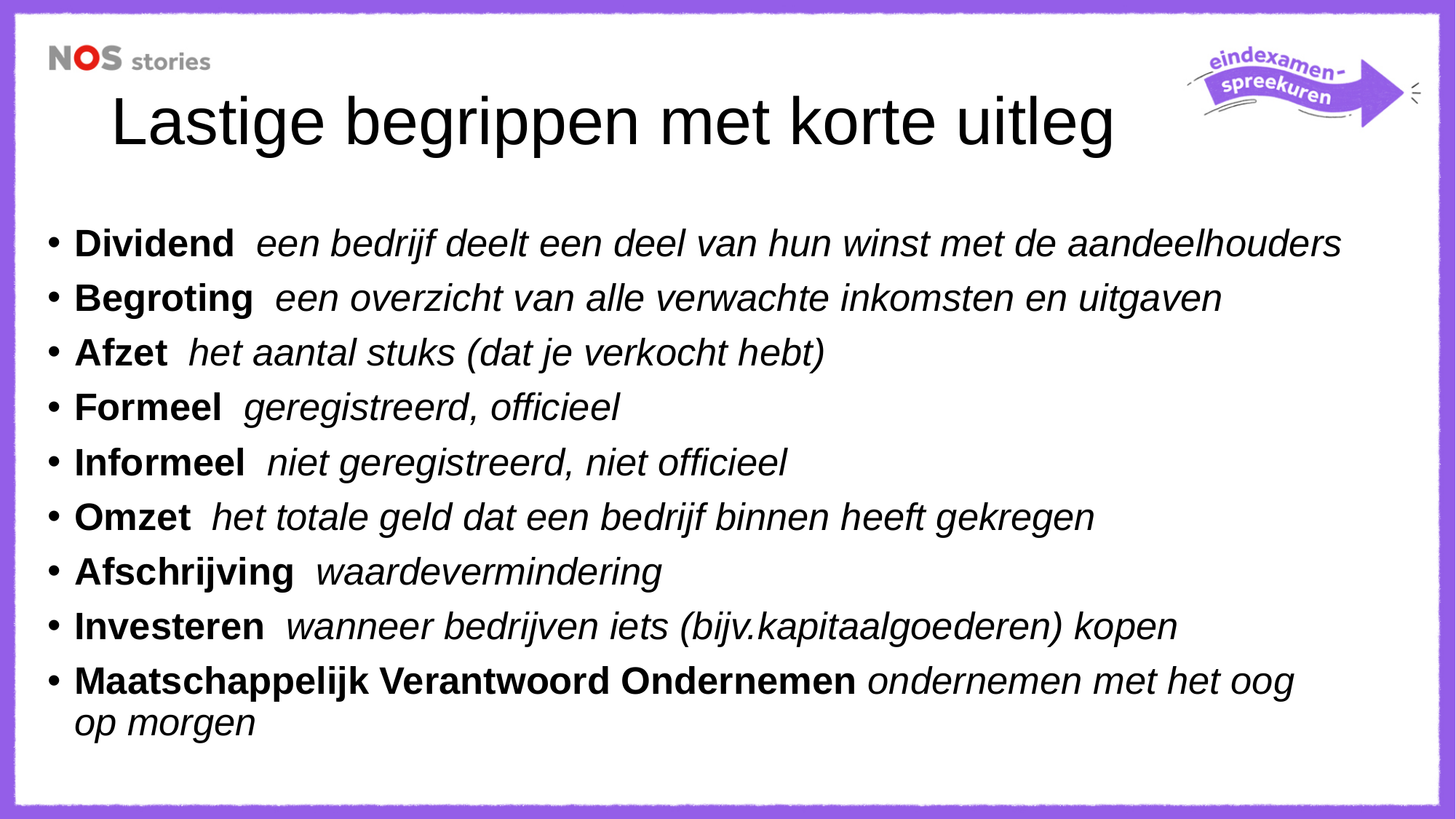

# Lastige begrippen met korte uitleg
Dividend  een bedrijf deelt een deel van hun winst met de aandeelhouders
Begroting  een overzicht van alle verwachte inkomsten en uitgaven
Afzet  het aantal stuks (dat je verkocht hebt)
Formeel  geregistreerd, officieel
Informeel  niet geregistreerd, niet officieel
Omzet  het totale geld dat een bedrijf binnen heeft gekregen
Afschrijving  waardevermindering
Investeren  wanneer bedrijven iets (bijv.kapitaalgoederen) kopen
Maatschappelijk Verantwoord Ondernemen ondernemen met het oog op morgen